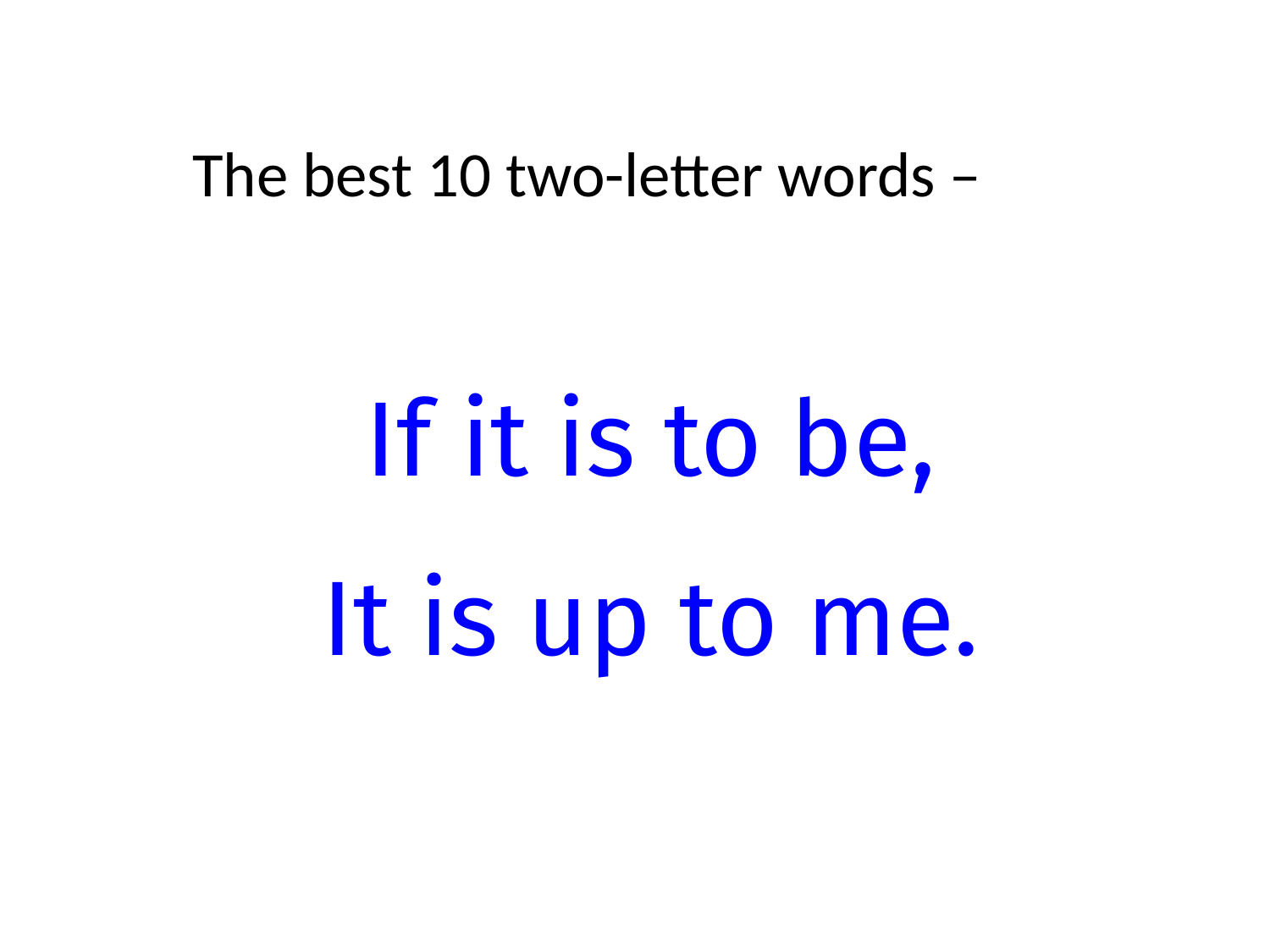

The best 10 two-letter words –

If it is to be,
It is up to me.